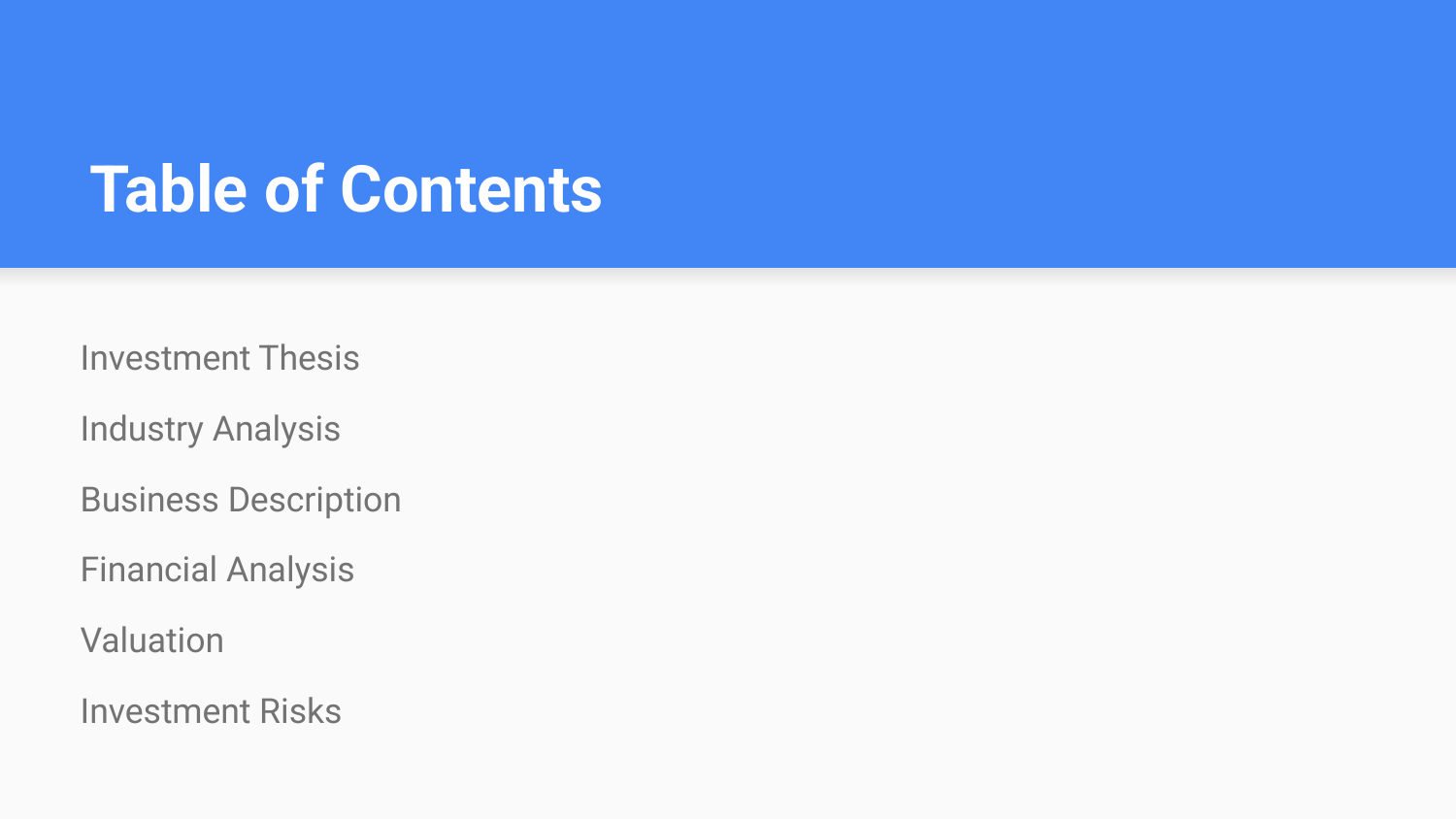

# Table of Contents
Investment Thesis
Industry Analysis
Business Description
Financial Analysis
Valuation
Investment Risks